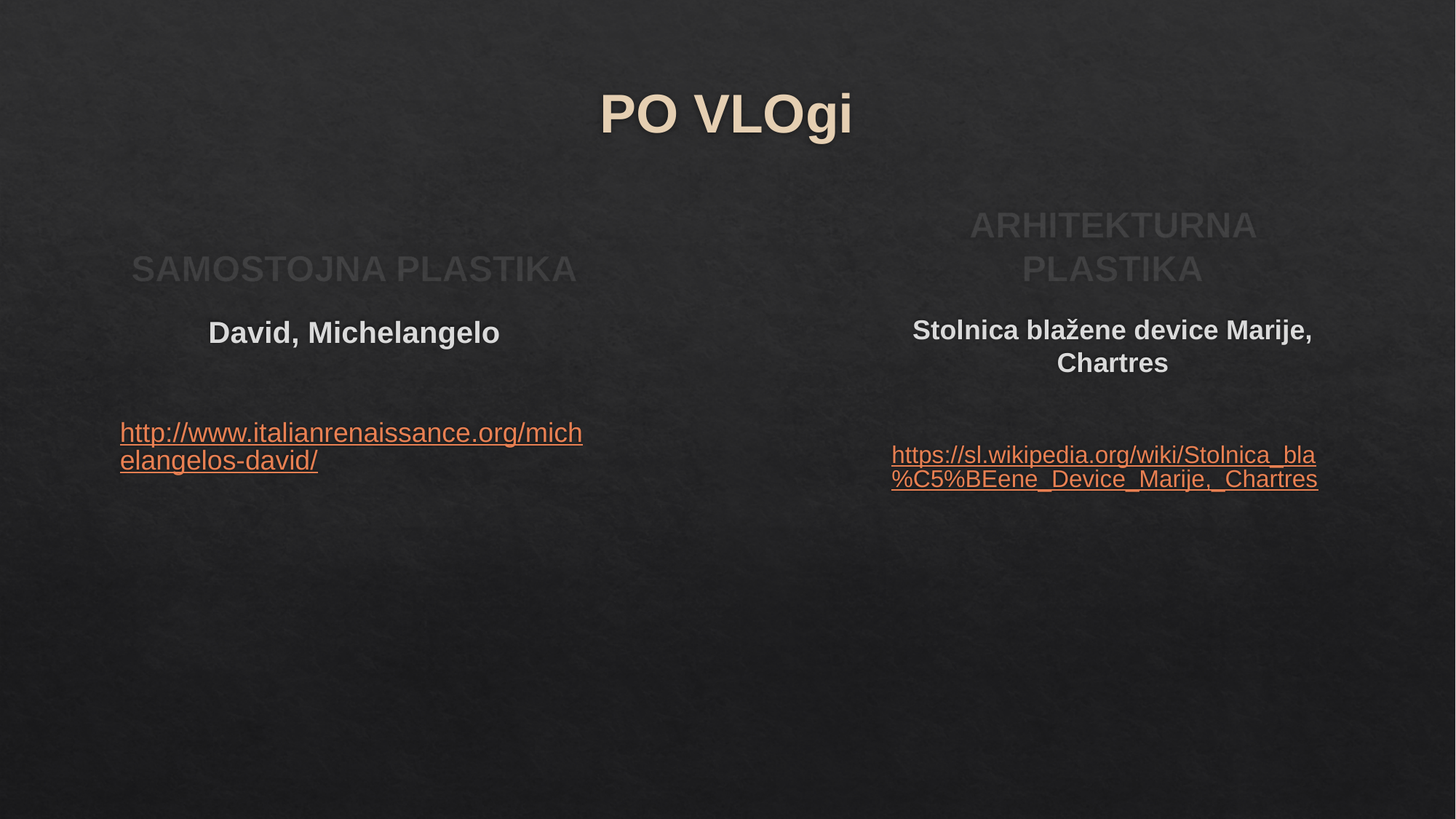

# PO VLOgi
SAMOSTOJNA PLASTIKA
ARHITEKTURNA PLASTIKA

David, Michelangelo

http://www.italianrenaissance.org/michelangelos-david/
Stolnica blažene device Marije, Chartres

https://sl.wikipedia.org/wiki/Stolnica_bla%C5%BEene_Device_Marije,_Chartres